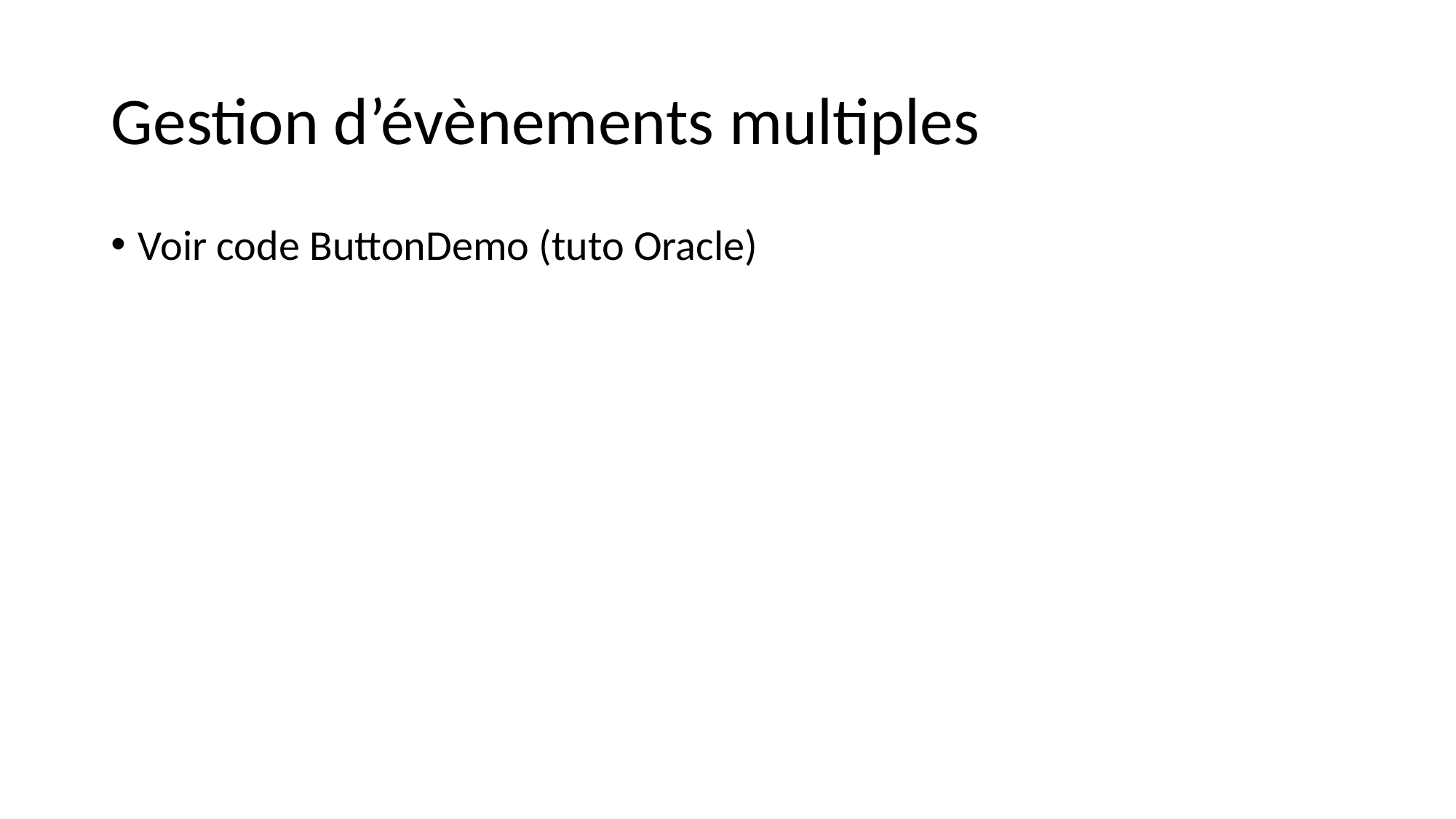

# Gestion d’évènements multiples
Voir code ButtonDemo (tuto Oracle)